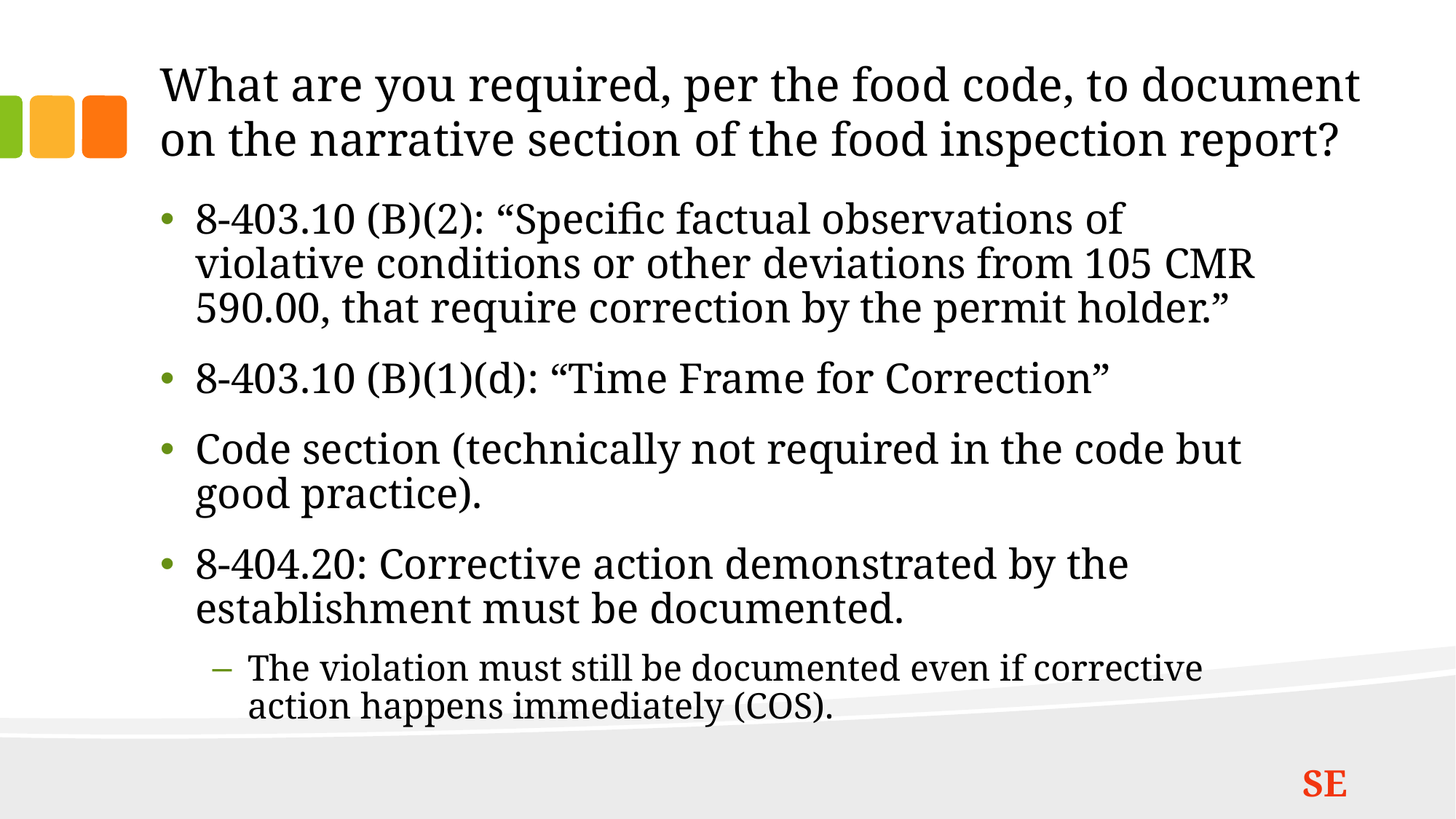

# What are you required, per the food code, to document on the narrative section of the food inspection report?
8-403.10 (B)(2): “Specific factual observations of violative conditions or other deviations from 105 CMR 590.00, that require correction by the permit holder.”
8-403.10 (B)(1)(d): “Time Frame for Correction”
Code section (technically not required in the code but good practice).
8-404.20: Corrective action demonstrated by the establishment must be documented.
The violation must still be documented even if corrective action happens immediately (COS).

SE